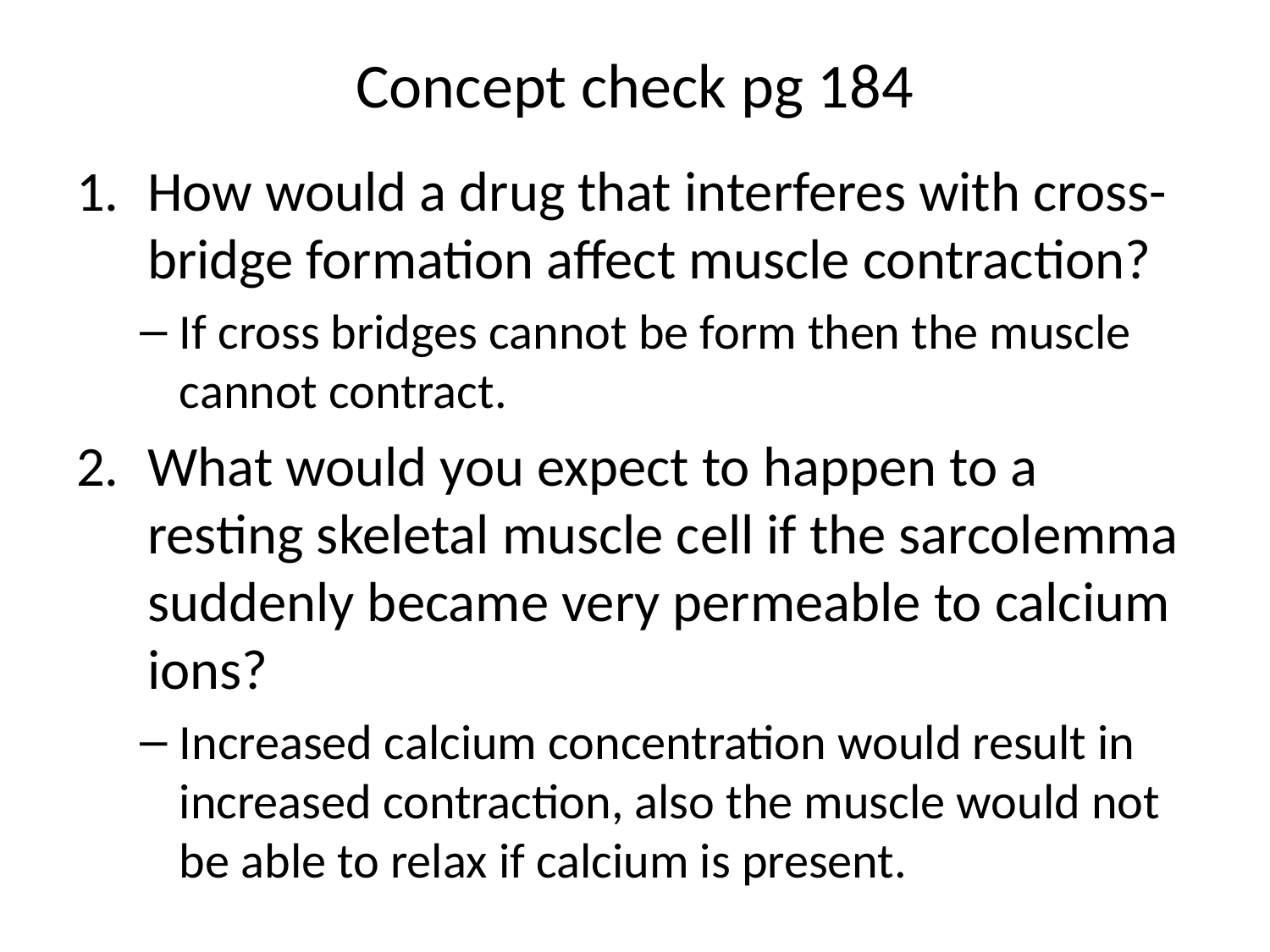

# Concept check pg 184
How would a drug that interferes with cross-bridge formation affect muscle contraction?
If cross bridges cannot be form then the muscle cannot contract.
What would you expect to happen to a resting skeletal muscle cell if the sarcolemma suddenly became very permeable to calcium ions?
Increased calcium concentration would result in increased contraction, also the muscle would not be able to relax if calcium is present.